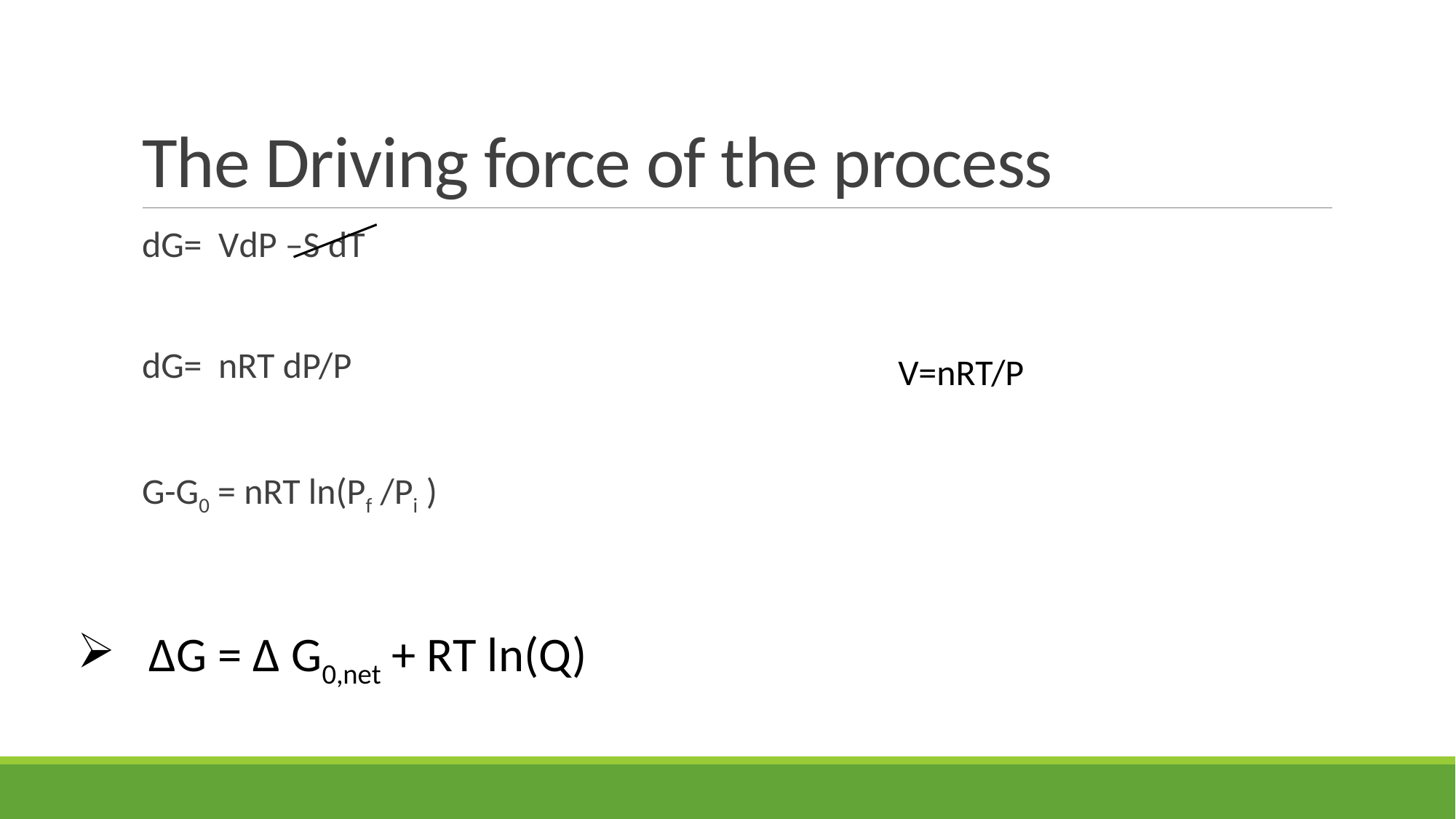

# The Driving force of the process
dG=  VdP –S dT

dG=  nRT dP/P

G-G0 = nRT ln(Pf /Pi )

V=nRT/P
   ∆G = ∆ G0,net + RT ln(Q)